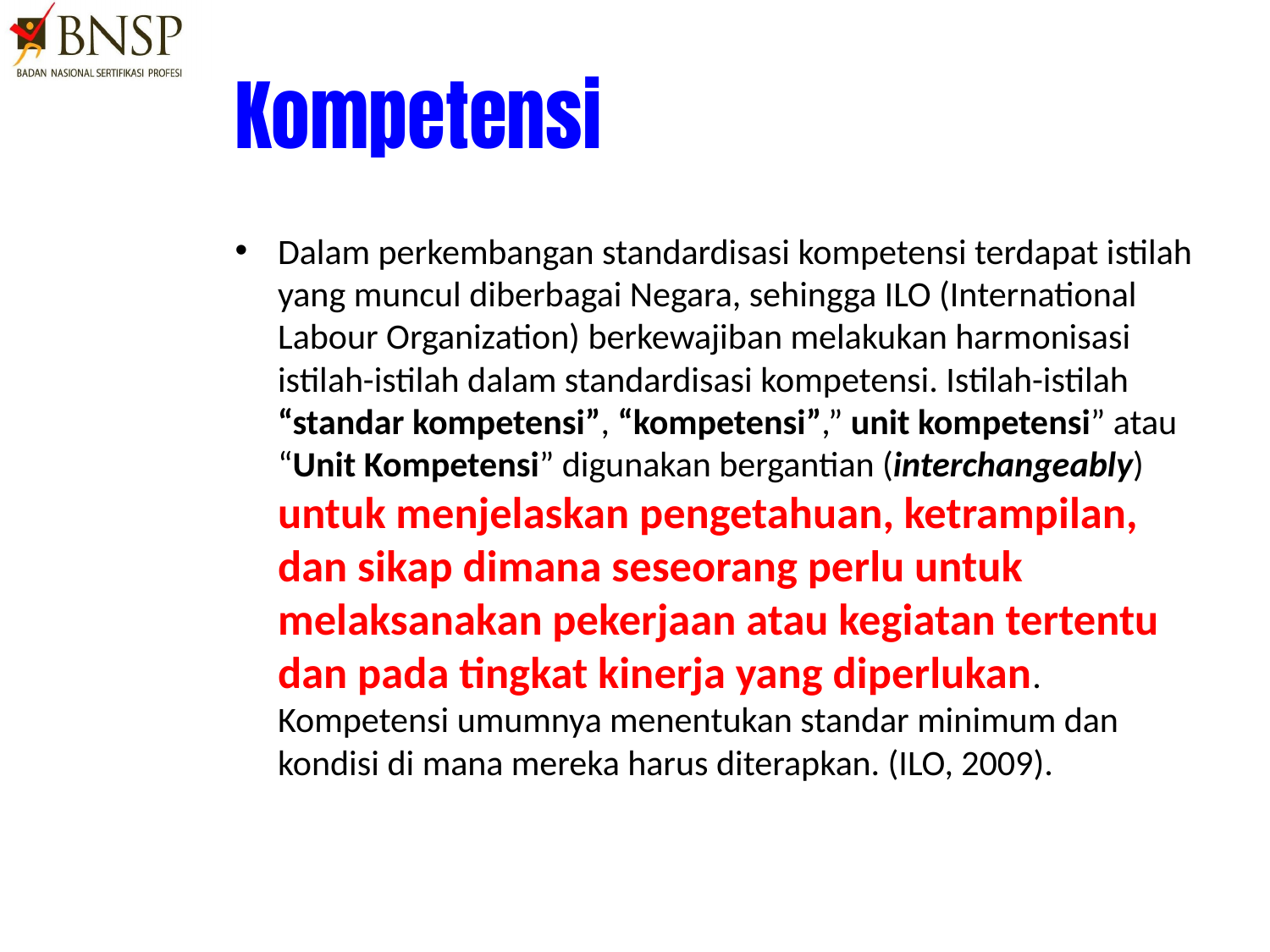

# Kompetensi
Dalam perkembangan standardisasi kompetensi terdapat istilah yang muncul diberbagai Negara, sehingga ILO (International Labour Organization) berkewajiban melakukan harmonisasi istilah-istilah dalam standardisasi kompetensi. Istilah-istilah “standar kompetensi”, “kompetensi”,” unit kompetensi” atau “Unit Kompetensi” digunakan bergantian (interchangeably) untuk menjelaskan pengetahuan, ketrampilan, dan sikap dimana seseorang perlu untuk melaksanakan pekerjaan atau kegiatan tertentu dan pada tingkat kinerja yang diperlukan. Kompetensi umumnya menentukan standar minimum dan kondisi di mana mereka harus diterapkan. (ILO, 2009).